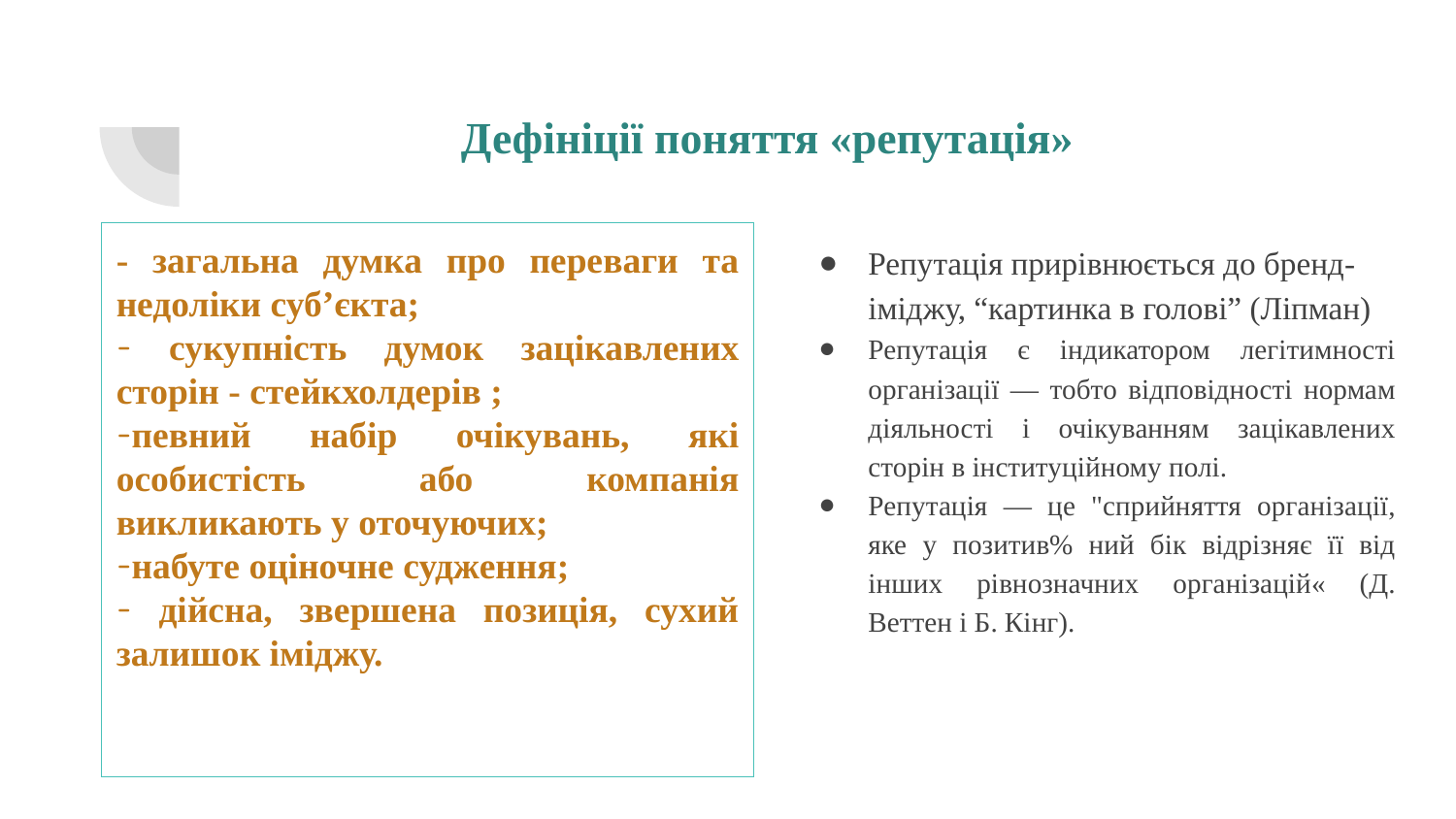

# Дефініції поняття «репутація»
- загальна думка про переваги та недоліки суб’єкта;
 сукупність думок зацікавлених сторін - стейкхолдерів ;
певний набір очікувань, які особистість або компанія викликають у оточуючих;
набуте оціночне судження;
 дійсна, звершена позиція, сухий залишок іміджу.

Репутація прирівнюється до бренд-іміджу, “картинка в голові” (Ліпман)
Репутація є індикатором легітимності організації — тобто відповідності нормам діяльності і очікуванням зацікавлених сторін в інституційному полі.
Репутація — це "сприйняття організації, яке у позитив% ний бік відрізняє її від інших рівнозначних організацій« (Д. Веттен і Б. Кінг).